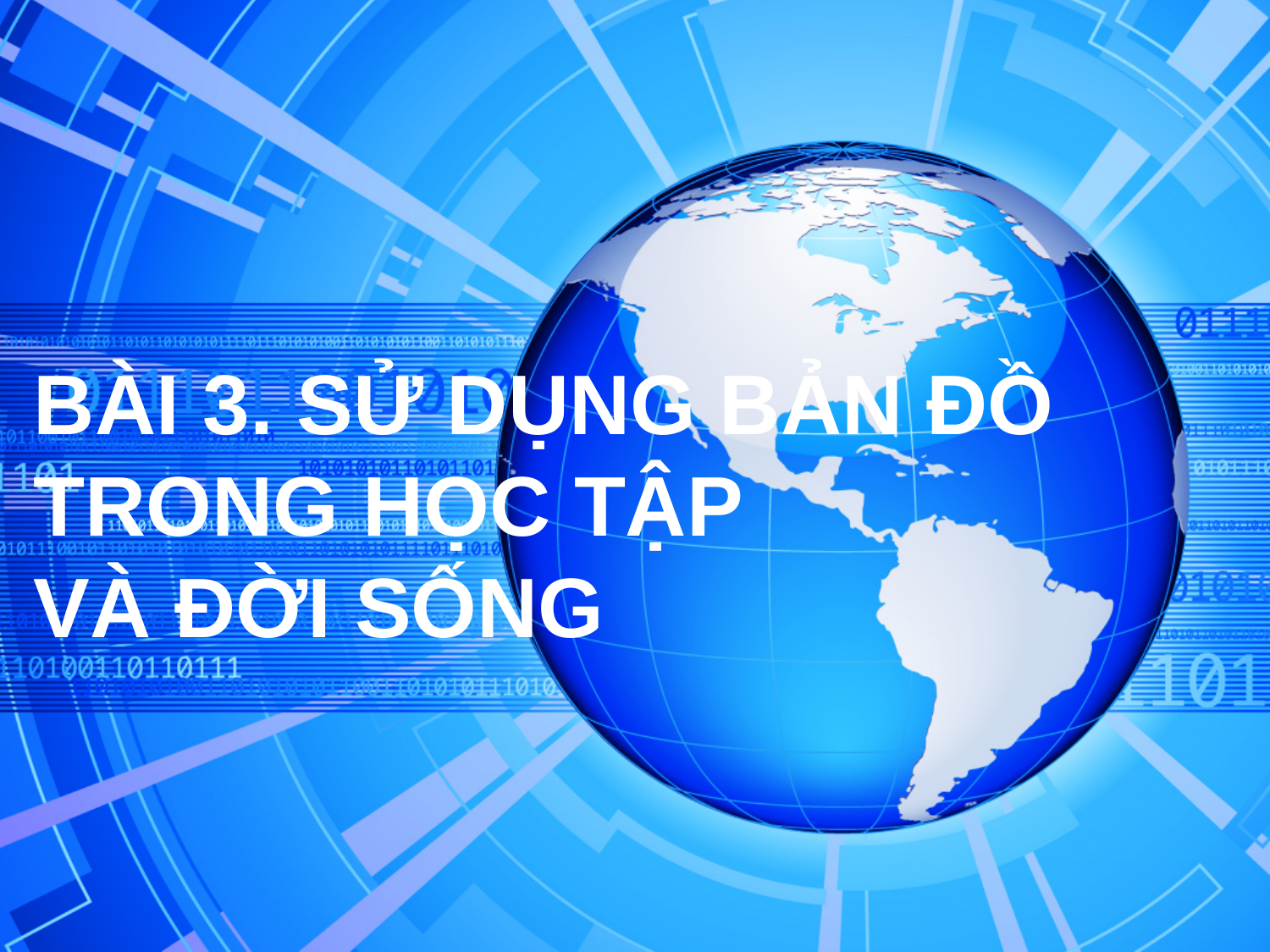

# BÀI 3. SỬ DỤNG BẢN ĐỒ TRONG HỌC TẬP VÀ ĐỜI SỐNG